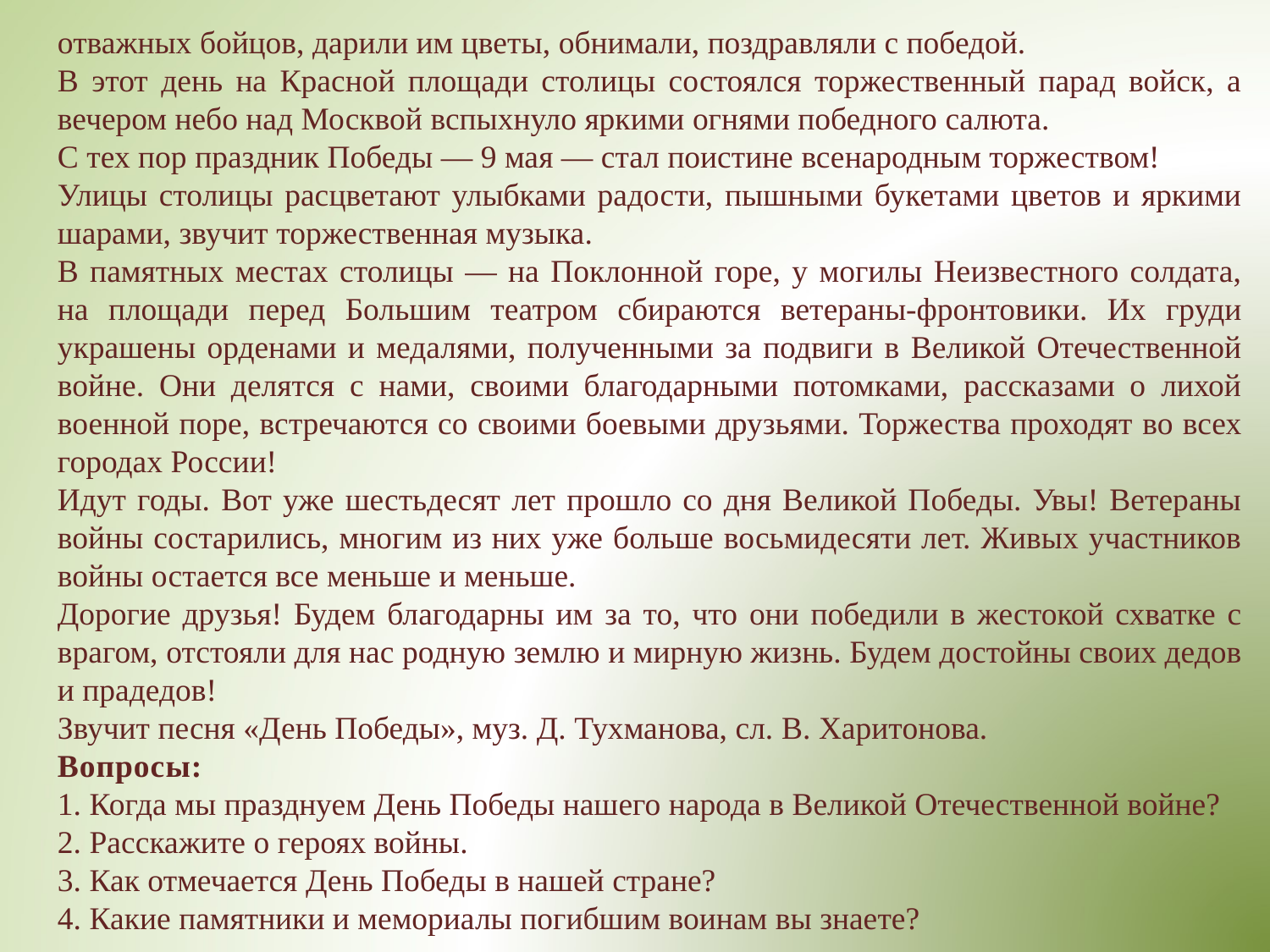

отважных бойцов, дарили им цветы, обнимали, поздравляли с победой.
В этот день на Красной площади столицы состоялся торжественный парад войск, а вечером небо над Москвой вспыхнуло яркими огнями победного салюта.
С тех пор праздник Победы — 9 мая — стал поистине всенародным торжеством!
Улицы столицы расцветают улыбками радости, пышными букетами цветов и яркими шарами, звучит торжественная музыка.
В памятных местах столицы — на Поклонной горе, у могилы Неизвестного солдата, на площади перед Большим театром сбираются ветераны-фронтовики. Их груди украшены орденами и медалями, полученными за подвиги в Великой Отечественной войне. Они делятся с нами, своими благодарными потомками, рассказами о лихой военной поре, встречаются со своими боевыми друзьями. Торжества проходят во всех городах России!
Идут годы. Вот уже шестьдесят лет прошло со дня Великой Победы. Увы! Ветераны войны состарились, многим из них уже больше восьмидесяти лет. Живых участников войны остается все меньше и меньше.
Дорогие друзья! Будем благодарны им за то, что они победили в жестокой схватке с врагом, отстояли для нас родную землю и мирную жизнь. Будем достойны своих дедов и прадедов!
Звучит песня «День Победы», муз. Д. Тухманова, сл. В. Харитонова.
Вопросы:
1. Когда мы празднуем День Победы нашего народа в Великой Отечественной войне?
2. Расскажите о героях войны.
3. Как отмечается День Победы в нашей стране?
4. Какие памятники и мемориалы погибшим воинам вы знаете?